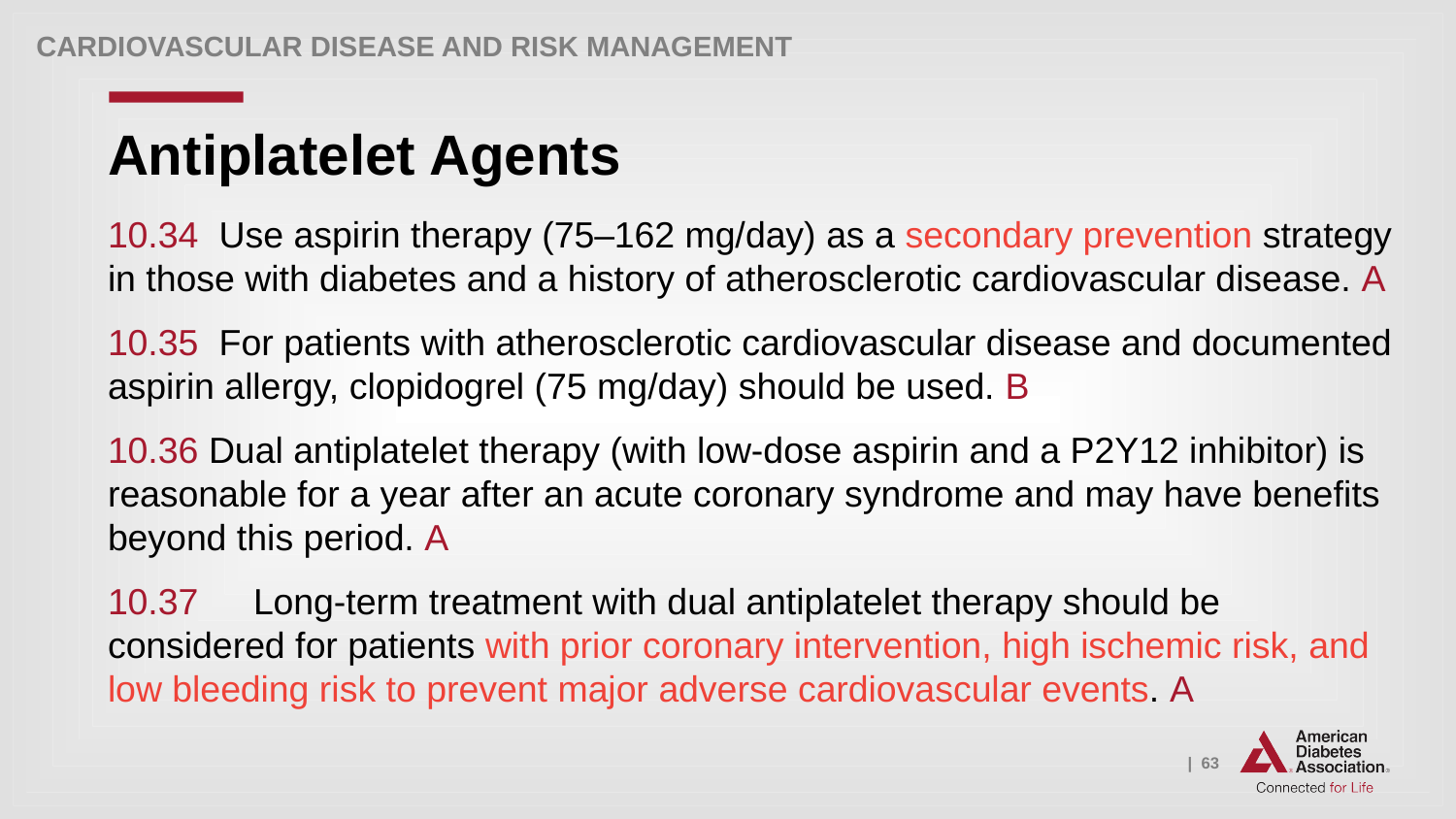

Cardiovascular Disease and Risk Management
# Antiplatelet Agents
10.34  Use aspirin therapy (75–162 mg/day) as a secondary prevention strategy in those with diabetes and a history of atherosclerotic cardiovascular disease. A
10.35  For patients with atherosclerotic cardiovascular disease and documented aspirin allergy, clopidogrel (75 mg/day) should be used. B
10.36 Dual antiplatelet therapy (with low-dose aspirin and a P2Y12 inhibitor) is reasonable for a year after an acute coronary syndrome and may have benefits beyond this period. A
10.37 	Long-term treatment with dual antiplatelet therapy should be considered for patients with prior coronary intervention, high ischemic risk, and low bleeding risk to prevent major adverse cardiovascular events. A